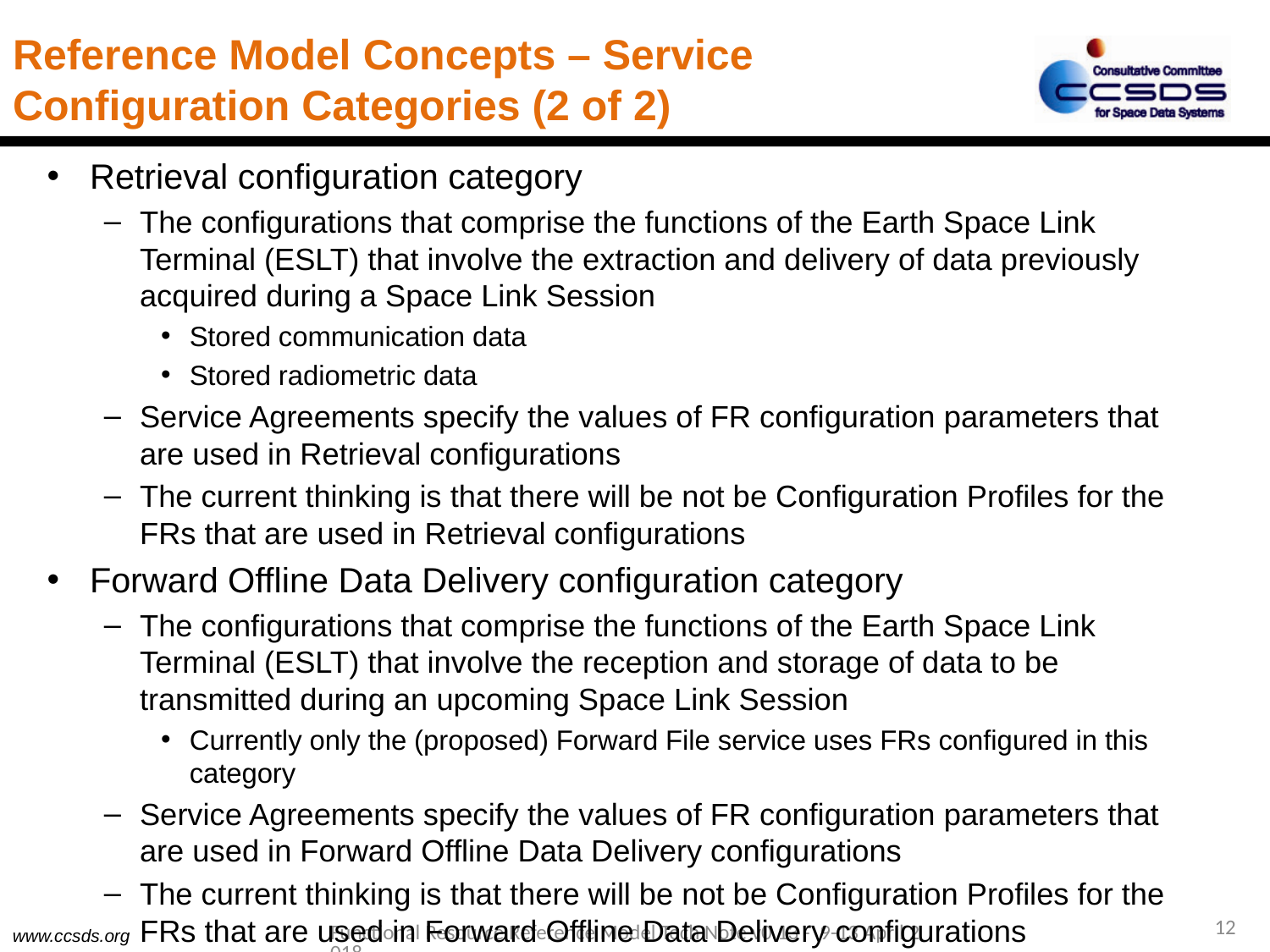

# Reference Model Concepts – Service Configuration Categories (2 of 2)
Retrieval configuration category
The configurations that comprise the functions of the Earth Space Link Terminal (ESLT) that involve the extraction and delivery of data previously acquired during a Space Link Session
Stored communication data
Stored radiometric data
Service Agreements specify the values of FR configuration parameters that are used in Retrieval configurations
The current thinking is that there will be not be Configuration Profiles for the FRs that are used in Retrieval configurations
Forward Offline Data Delivery configuration category
The configurations that comprise the functions of the Earth Space Link Terminal (ESLT) that involve the reception and storage of data to be transmitted during an upcoming Space Link Session
Currently only the (proposed) Forward File service uses FRs configured in this category
Service Agreements specify the values of FR configuration parameters that are used in Forward Offline Data Delivery configurations
The current thinking is that there will be not be Configuration Profiles for the FRs that are used in Forward Offline Data Delivery configurations

12
Functional Resource Reference Model Tech Note v0.13 -  9-13 April 2018